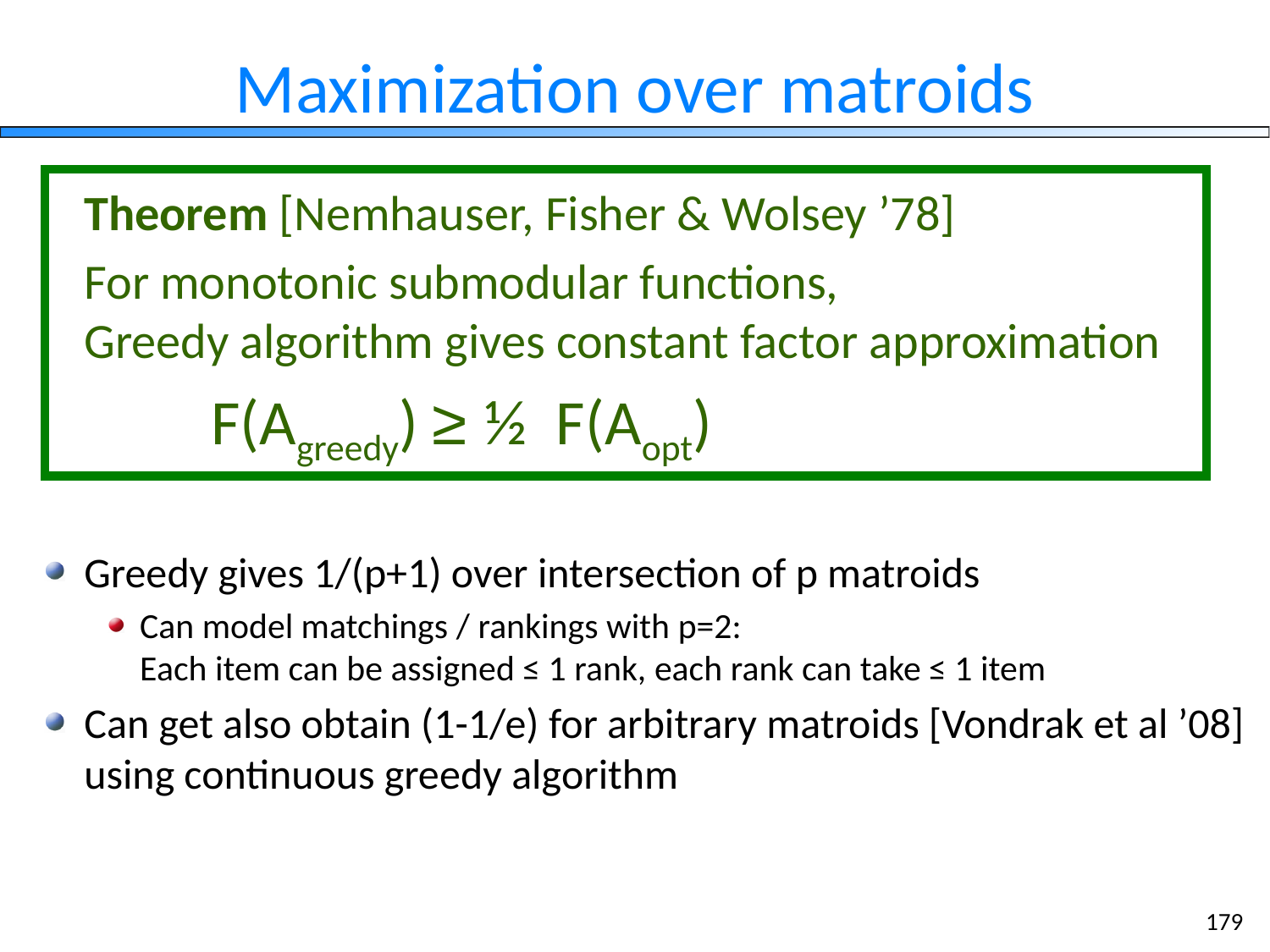

# Maximization over matroids

	Theorem [Nemhauser, Fisher & Wolsey ’78]
	For monotonic submodular functions,
Greedy algorithm gives constant factor approximation
		F(Agreedy) ≥ ½  F(Aopt)

Greedy gives 1/(p+1) over intersection of p matroids
Can model matchings / rankings with p=2:
Each item can be assigned ≤ 1 rank, each rank can take ≤ 1 item
Can get also obtain (1-1/e) for arbitrary matroids [Vondrak et al ’08]
using continuous greedy algorithm

179